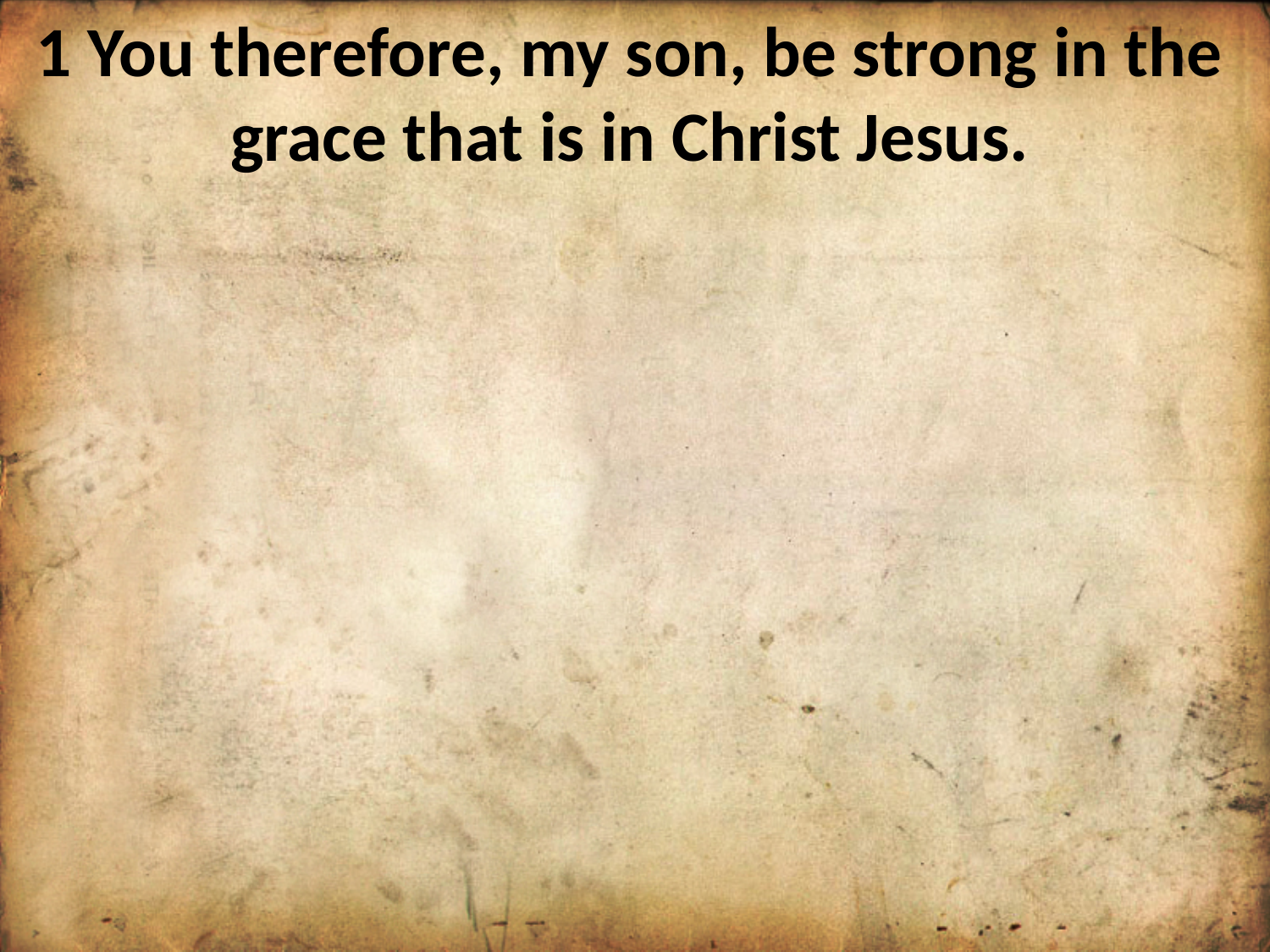

1 You therefore, my son, be strong in the grace that is in Christ Jesus.